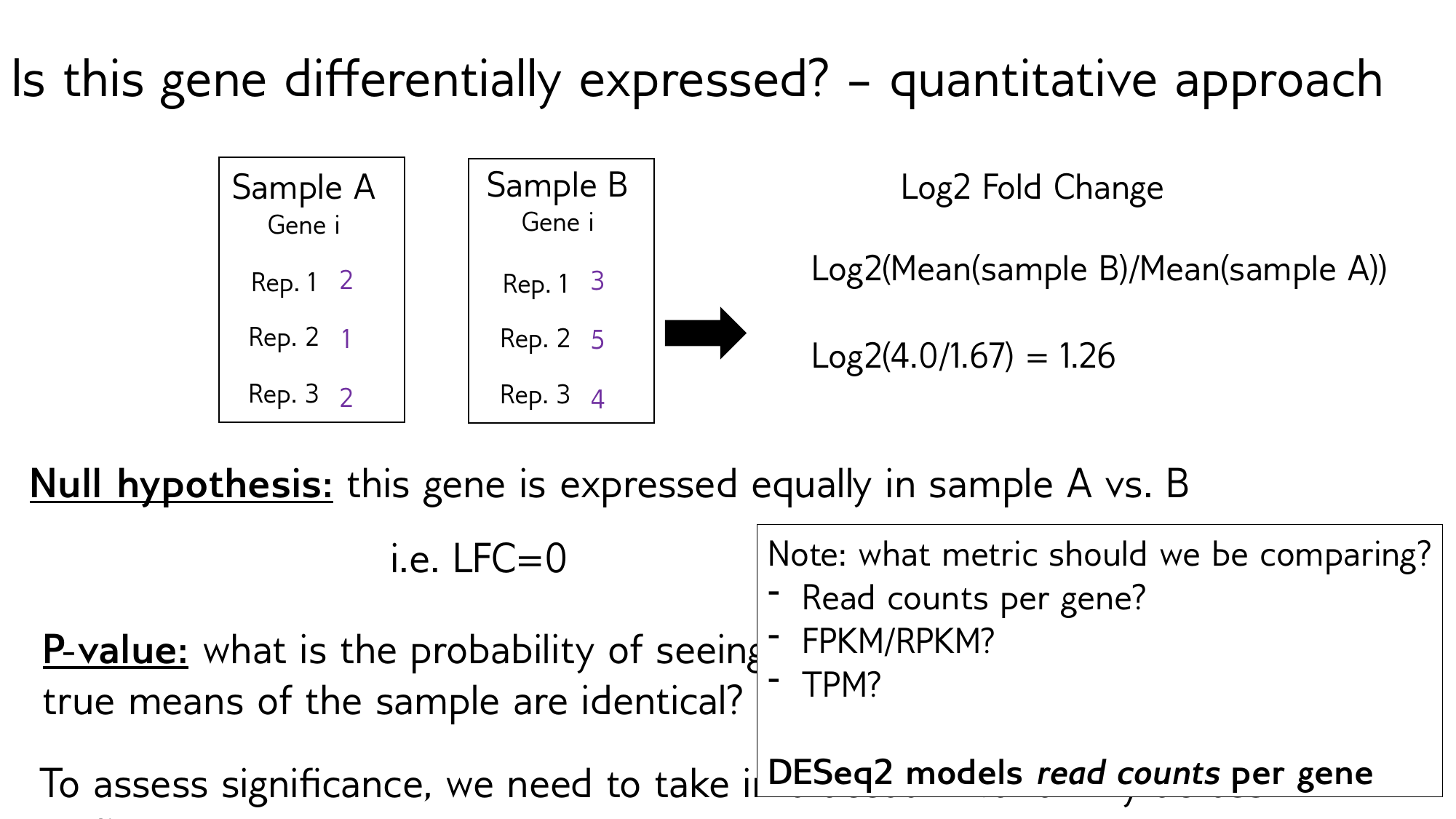

# Is this gene differentially expressed? – quantitative approach
Sample B
Gene i

Sample A
Gene i
Log2 Fold Change

Log2(Mean(sample B)/Mean(sample A))

Log2(4.0/1.67) = 1.26
2
3
Rep. 1
Rep. 1

Rep. 2
Rep. 2
1
5
Rep. 3
Rep. 3
2
4
Null hypothesis: this gene is expressed equally in sample A vs. B
Note: what metric should we be comparing?
Read counts per gene?
FPKM/RPKM?
TPM?

DESeq2 models read counts per gene
i.e. LFC=0
P-value: what is the probability of seeing such an extreme LFC if the true means of the sample are identical?
To assess significance, we need to take into account variability across replicates